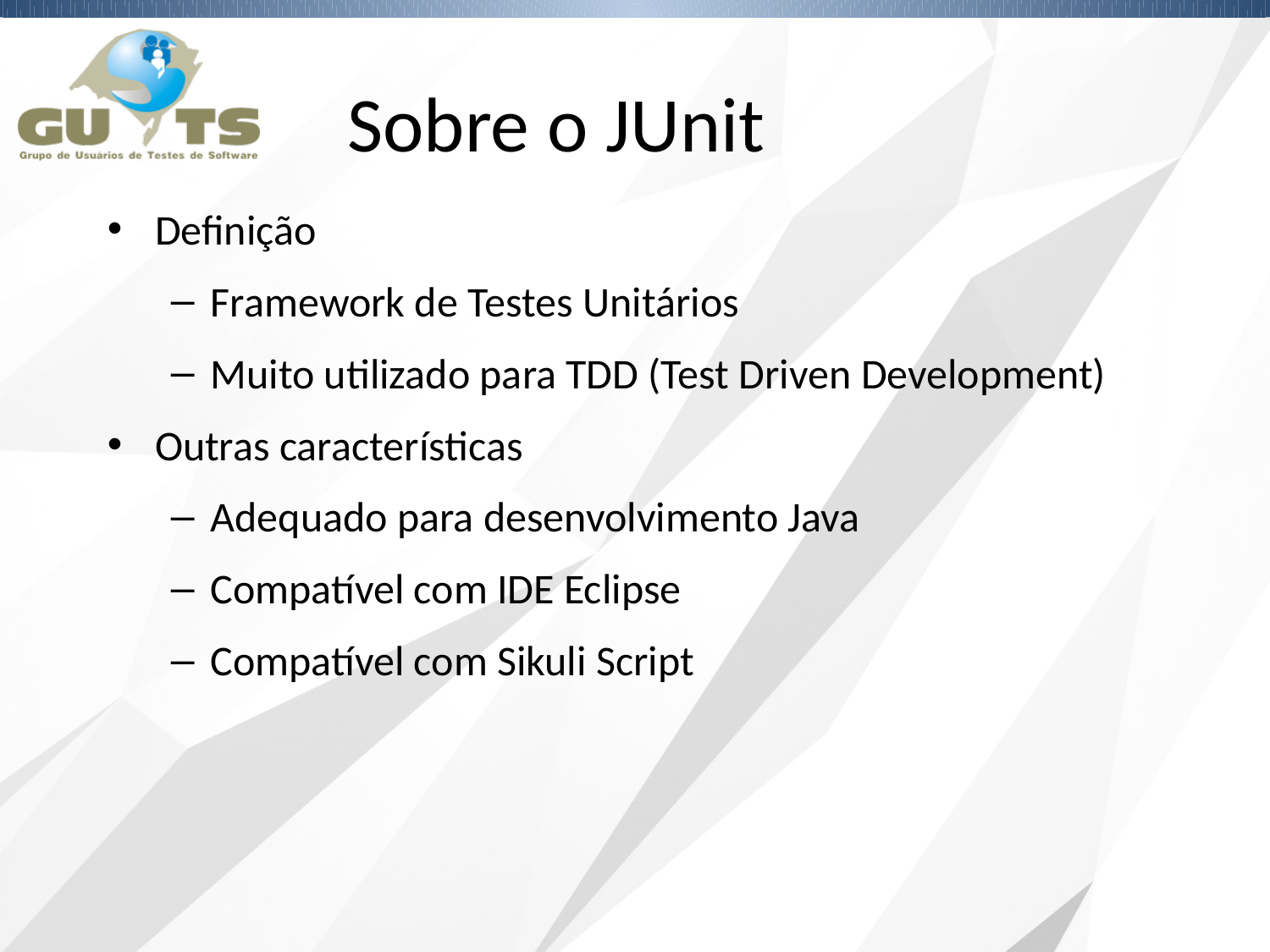

# Sobre o JUnit
Definição
Framework de Testes Unitários
Muito utilizado para TDD (Test Driven Development)
Outras características
Adequado para desenvolvimento Java
Compatível com IDE Eclipse
Compatível com Sikuli Script